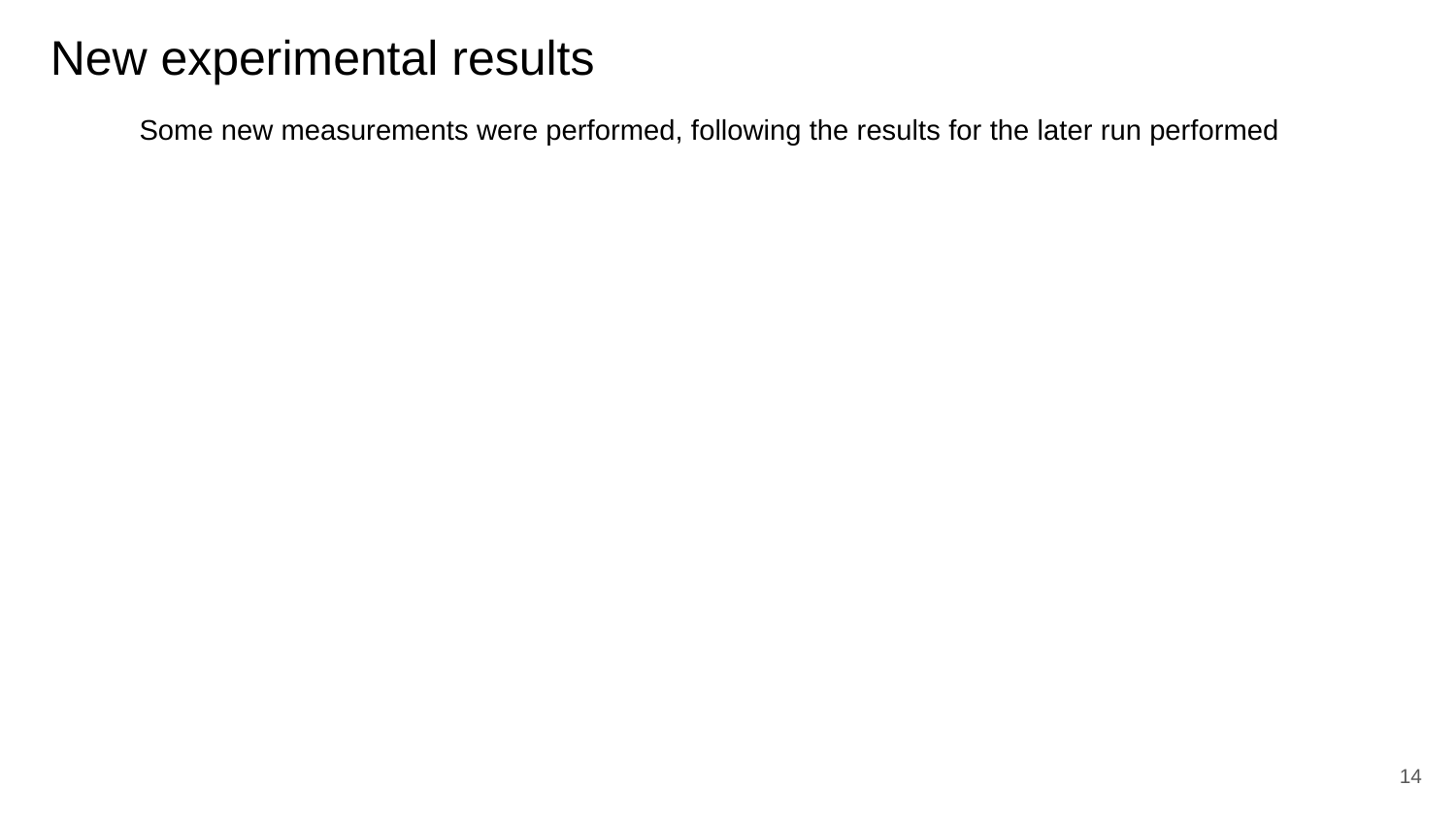

New experimental results
Some new measurements were performed, following the results for the later run performed
14